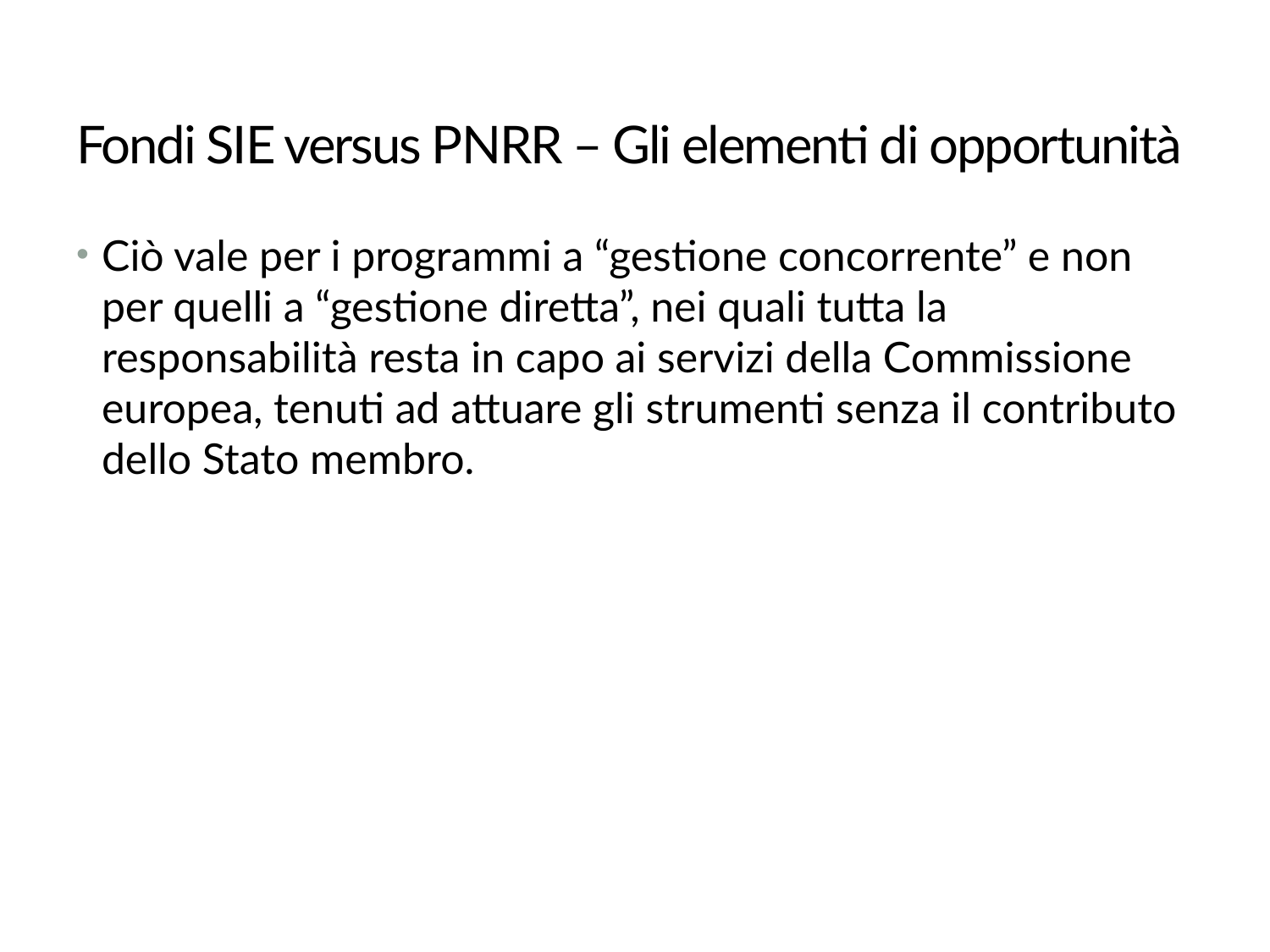

# Fondi SIE versus PNRR – Gli elementi di opportunità
Ciò vale per i programmi a “gestione concorrente” e non per quelli a “gestione diretta”, nei quali tutta la responsabilità resta in capo ai servizi della Commissione europea, tenuti ad attuare gli strumenti senza il contributo dello Stato membro.